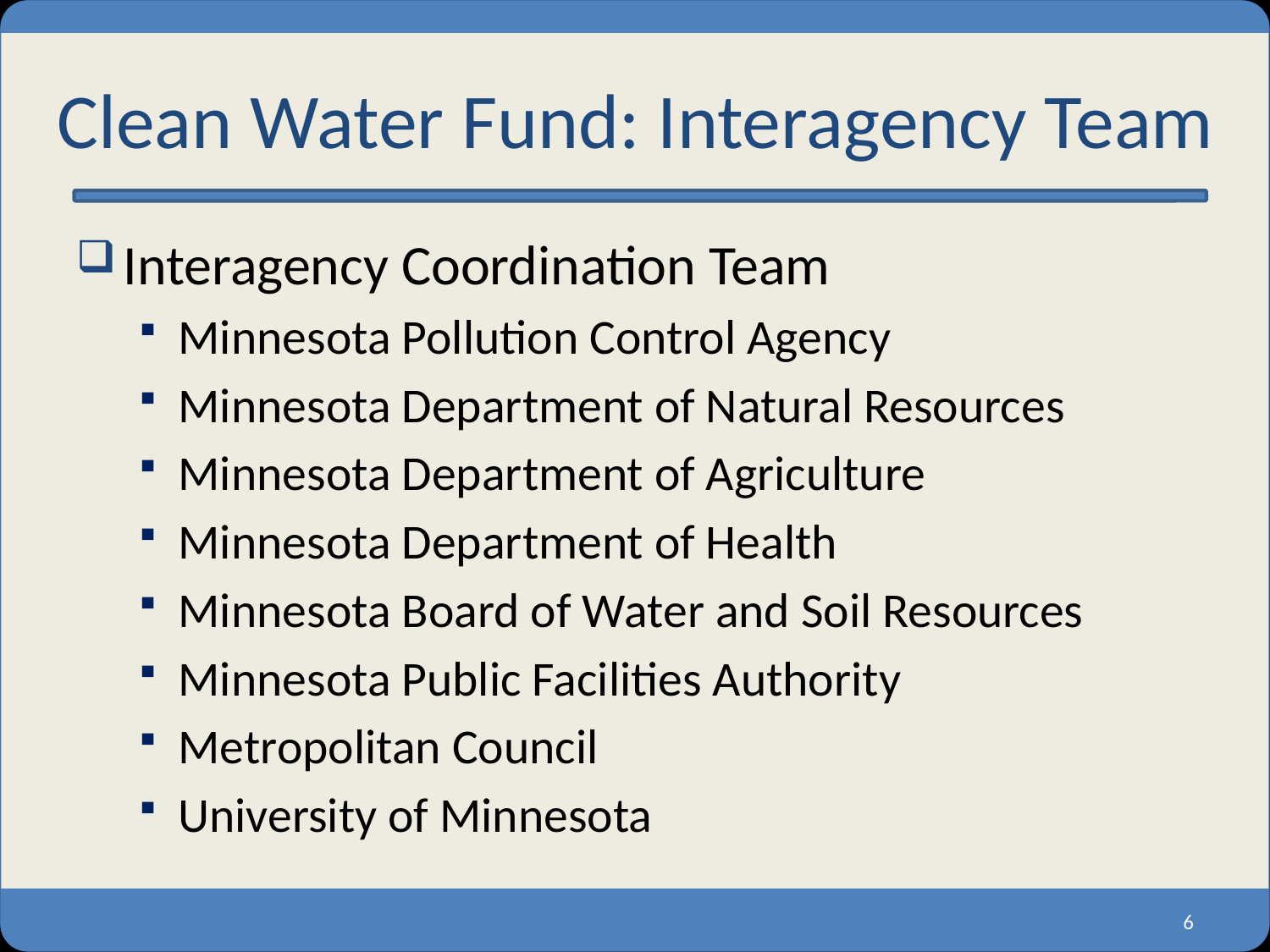

# Clean Water Fund: Interagency Team
Interagency Coordination Team
Minnesota Pollution Control Agency
Minnesota Department of Natural Resources
Minnesota Department of Agriculture
Minnesota Department of Health
Minnesota Board of Water and Soil Resources
Minnesota Public Facilities Authority
Metropolitan Council
University of Minnesota

6